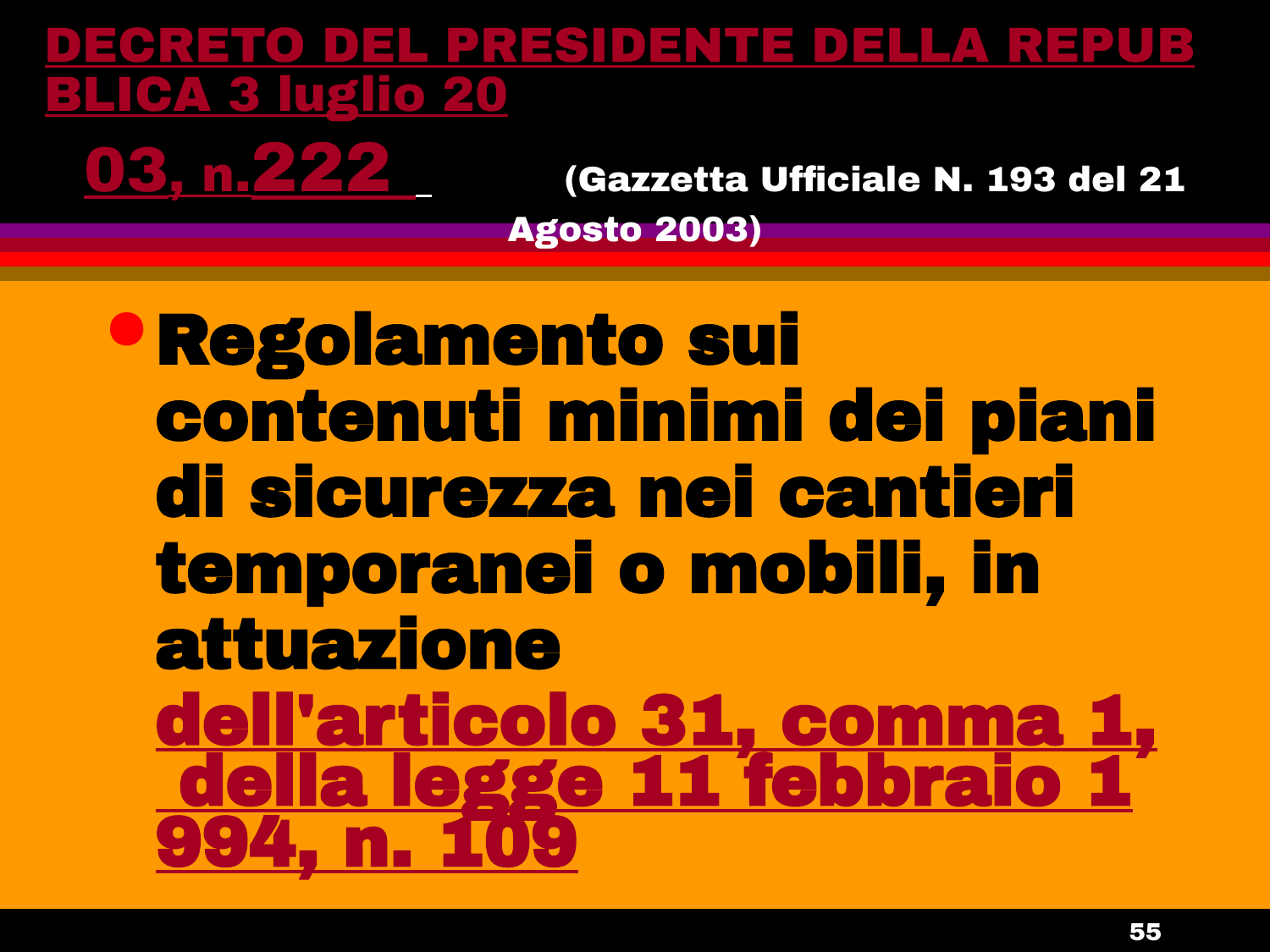

# DECRETO DEL PRESIDENTE DELLA REPUBBLICA 3 luglio 2003, n.222          (Gazzetta Ufficiale N. 193 del 21 Agosto 2003)
Regolamento sui contenuti minimi dei piani di sicurezza nei cantieri temporanei o mobili, in attuazione dell'articolo 31, comma 1, della legge 11 febbraio 1994, n. 109
55